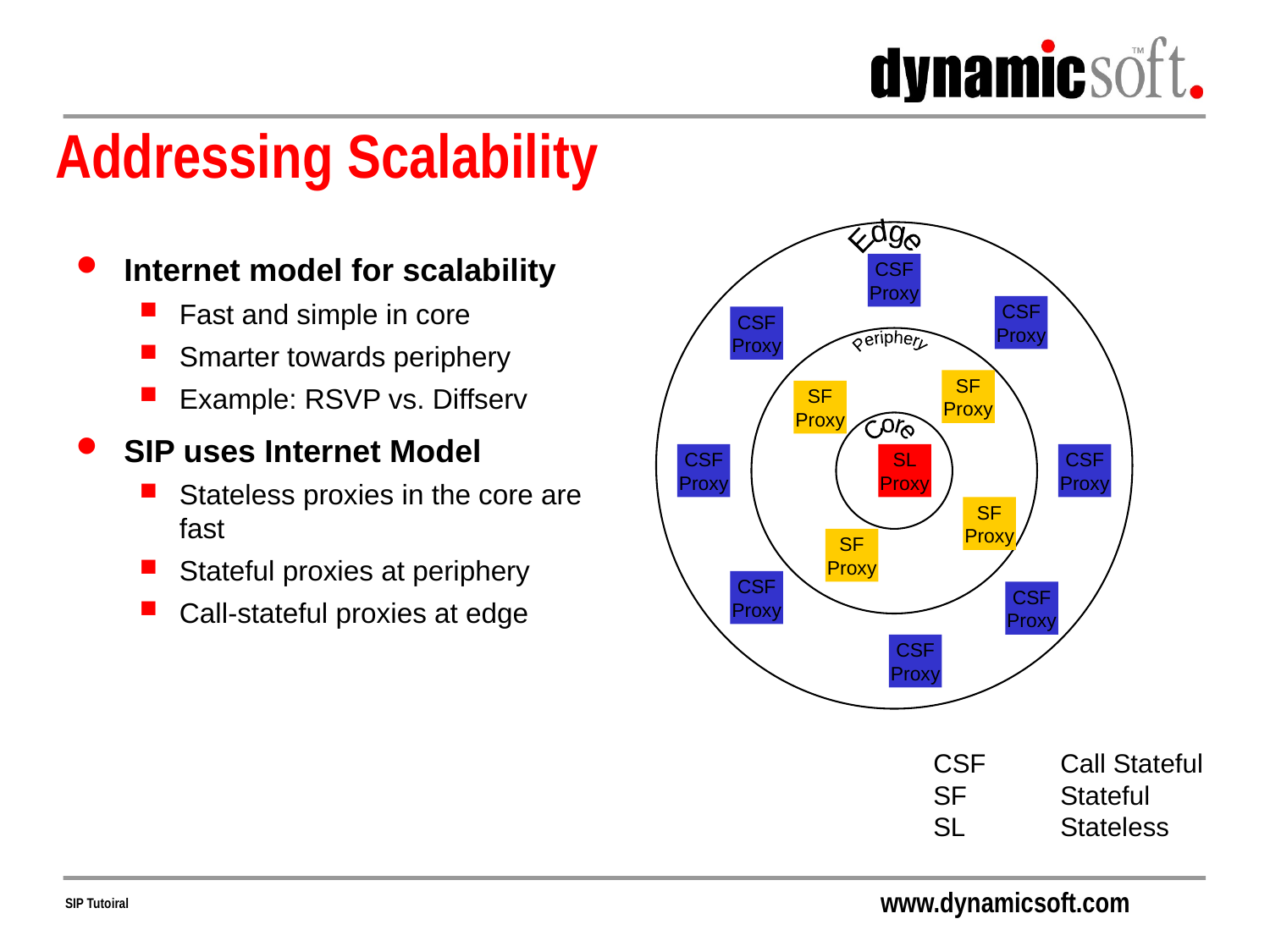

# Addressing Scalability

Edge
Internet model for scalability
Fast and simple in core
Smarter towards periphery
Example: RSVP vs. Diffserv
SIP uses Internet Model
Stateless proxies in the core are fast
Stateful proxies at periphery
Call-stateful proxies at edge
CSF
Proxy
CSF
Proxy
CSF
Proxy

Periphery
SF
Proxy
SF
Proxy

Core
CSF
Proxy
SL
Proxy
CSF
Proxy
SF
Proxy
SF
Proxy
CSF
Proxy
CSF
Proxy
CSF
Proxy
CSF	Call Stateful
SF	Stateful
SL	Stateless